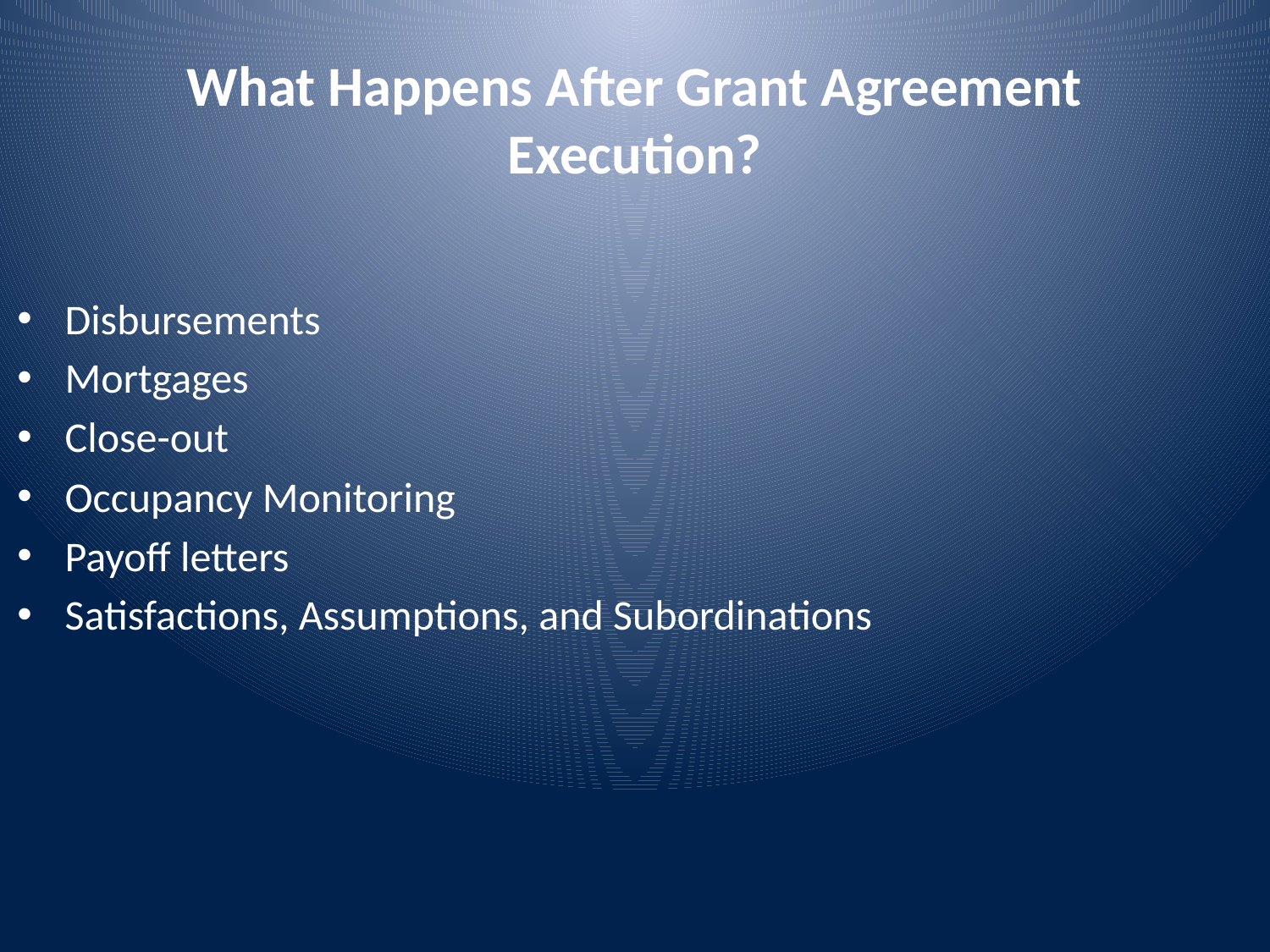

# What Happens After Grant Agreement Execution?
Disbursements
Mortgages
Close-out
Occupancy Monitoring
Payoff letters
Satisfactions, Assumptions, and Subordinations